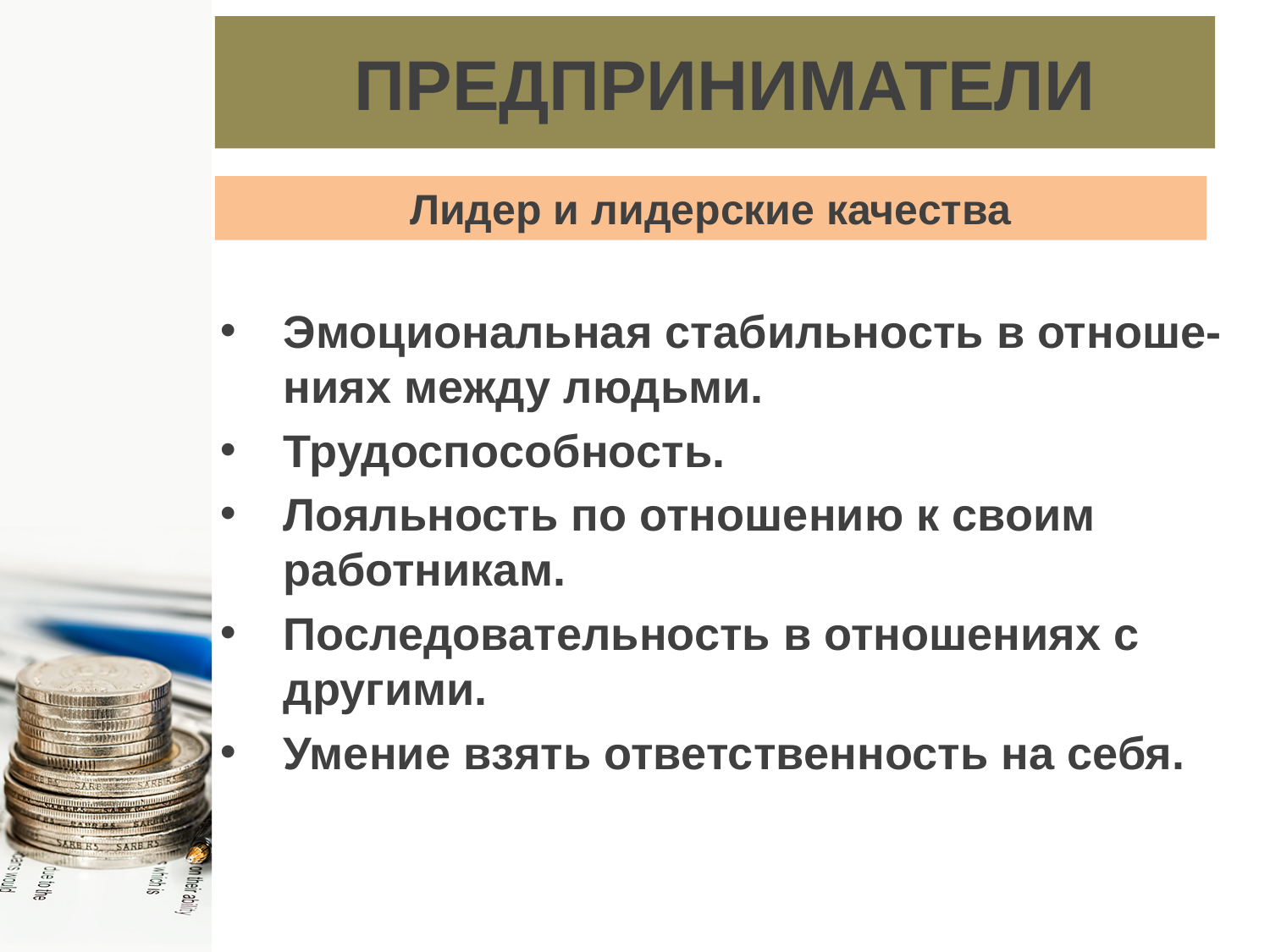

# ПРЕДПРИНИМАТЕЛИ
Лидер и лидерские качества
Эмоциональная стабильность в отноше-ниях между людьми.
Трудоспособность.
Лояльность по отношению к своим работникам.
Последовательность в отношениях с      другими.
Умение взять ответственность на себя.